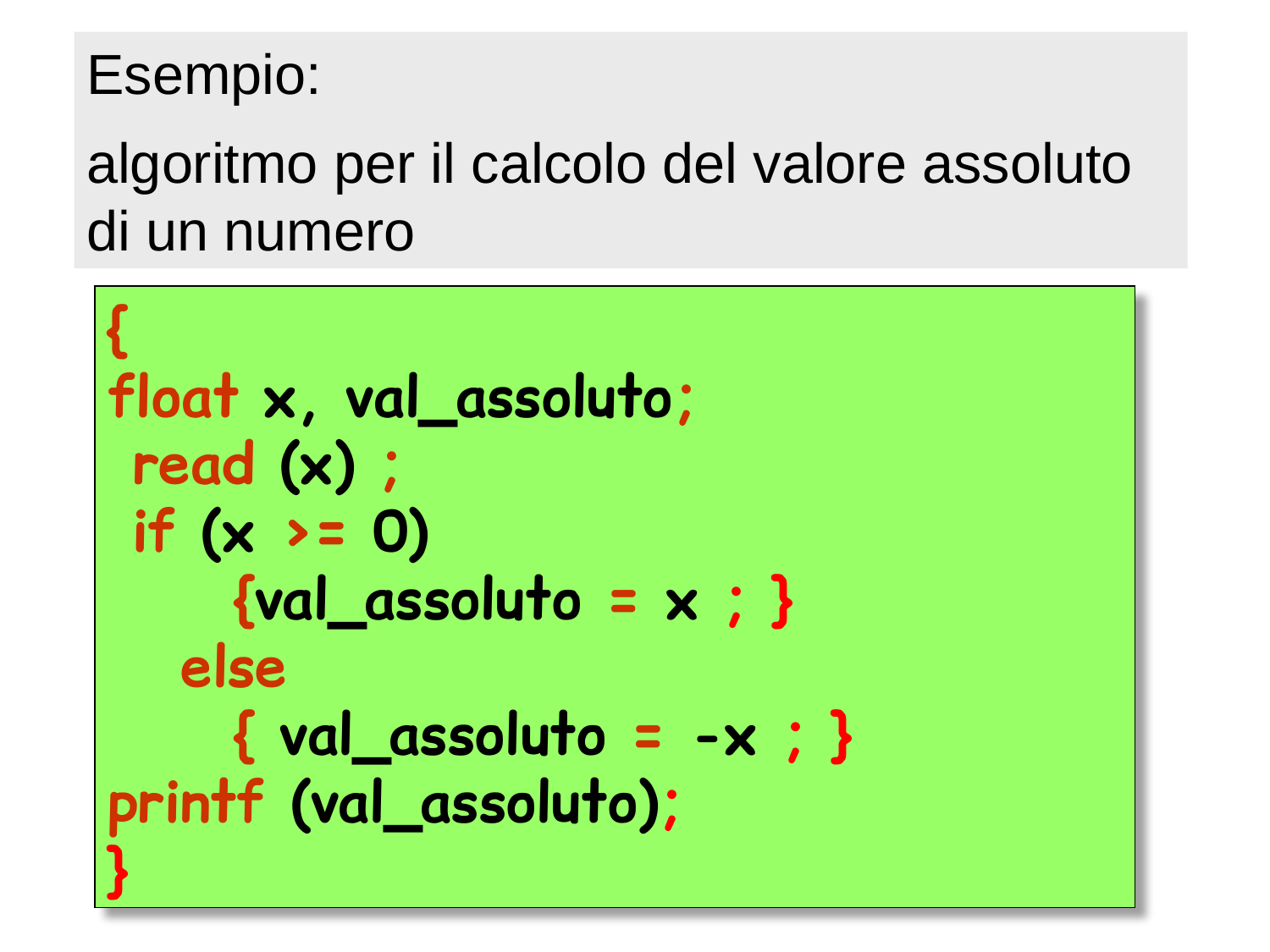

Esempio:

algoritmo per il calcolo del valore assoluto di un numero
{
float x, val_assoluto;
 read (x) ;
 if (x >= 0)
	{val_assoluto = x ; }
   else
	{ val_assoluto = -x ; }
printf (val_assoluto);
}